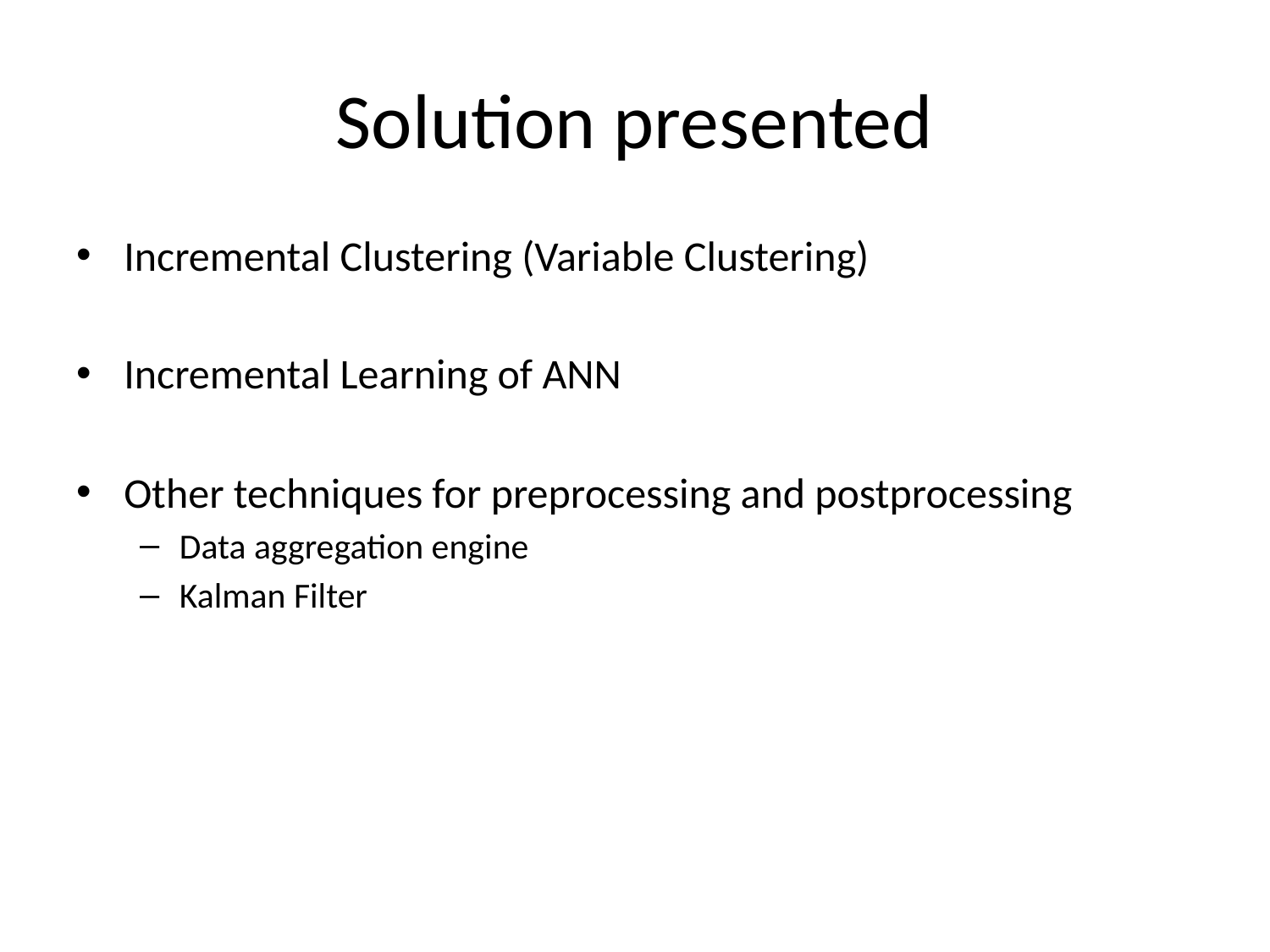

# Solution presented
Incremental Clustering (Variable Clustering)

Incremental Learning of ANN

Other techniques for preprocessing and postprocessing
Data aggregation engine
Kalman Filter